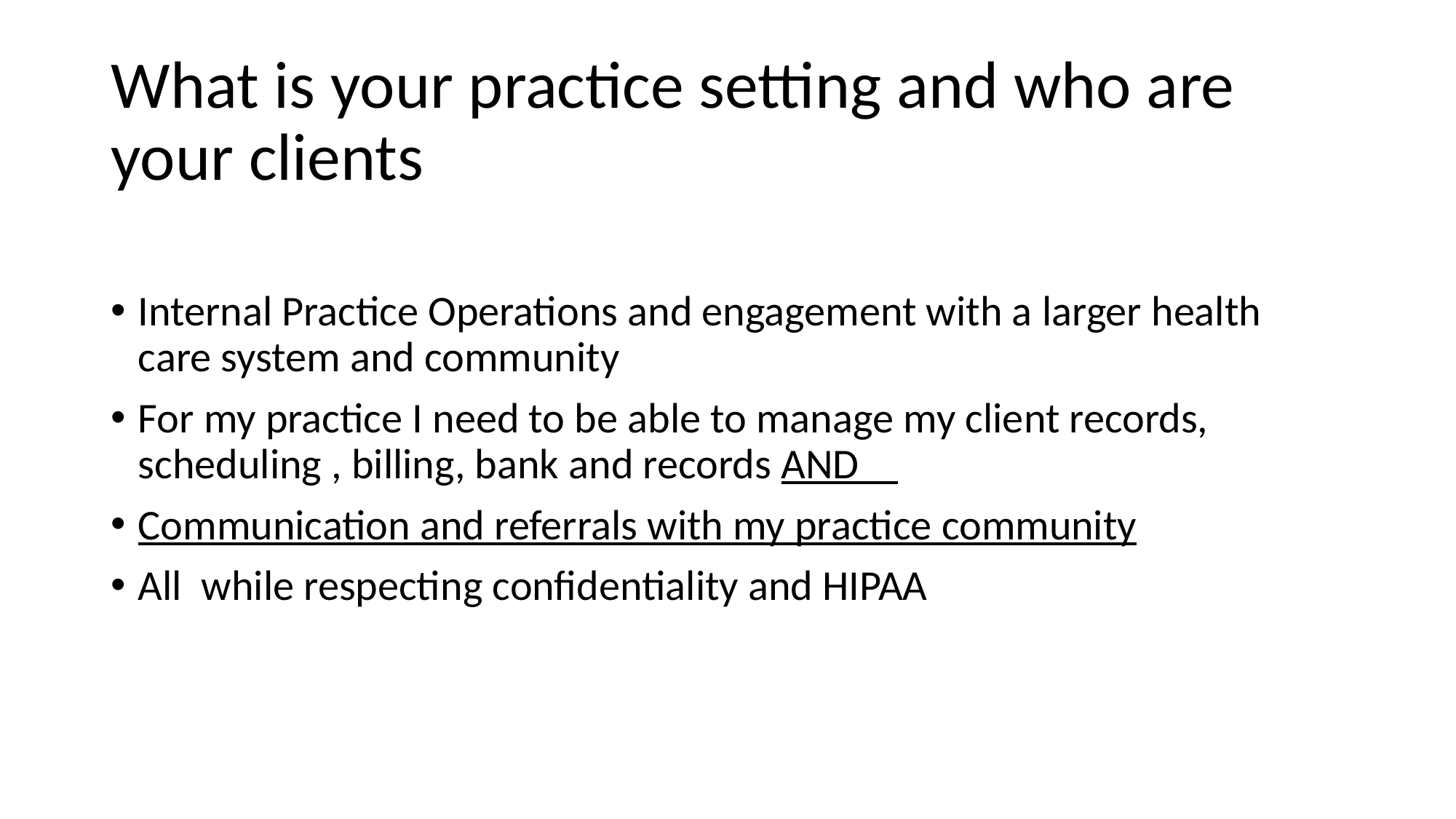

# What is your practice setting and who are your clients

Internal Practice Operations and engagement with a larger health care system and community
For my practice I need to be able to manage my client records, scheduling , billing, bank and records AND
Communication and referrals with my practice community
All  while respecting confidentiality and HIPAA